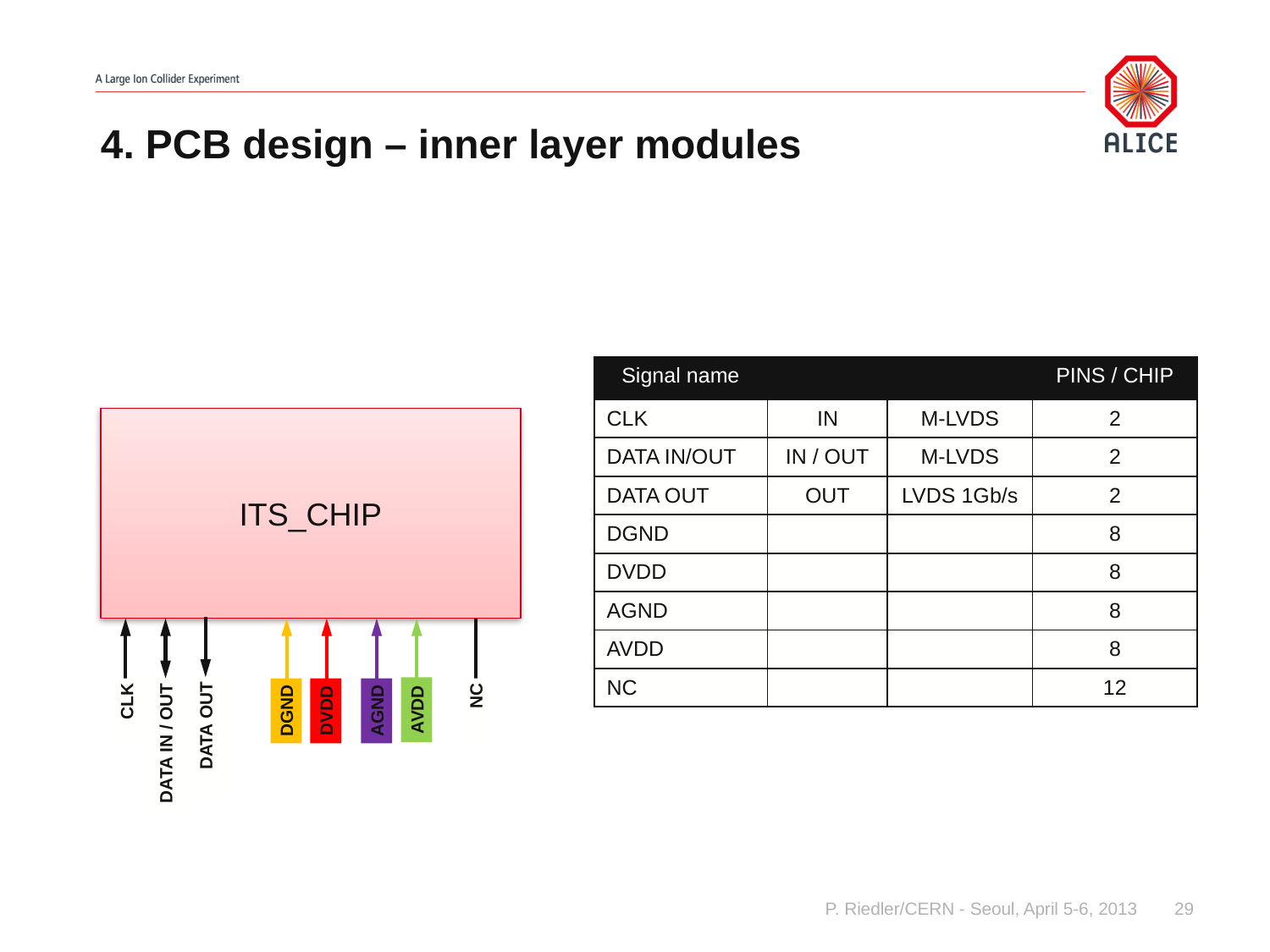

# 4. PCB design – inner layer modules
| Signal name |  |  | PINS / CHIP |
| --- | --- | --- | --- |
| CLK | IN | M-LVDS | 2 |
| DATA IN/OUT | IN / OUT | M-LVDS | 2 |
| DATA OUT | OUT | LVDS 1Gb/s | 2 |
| DGND |  |  | 8 |
| DVDD |  |  | 8 |
| AGND |  |  | 8 |
| AVDD |  |  | 8 |
| NC |  |  | 12 |
ITS_CHIP
AVDD
AGND
DGND
CLK
DVDD
NC
DATA OUT
DATA IN / OUT
P. Riedler/CERN - Seoul, April 5-6, 2013
29